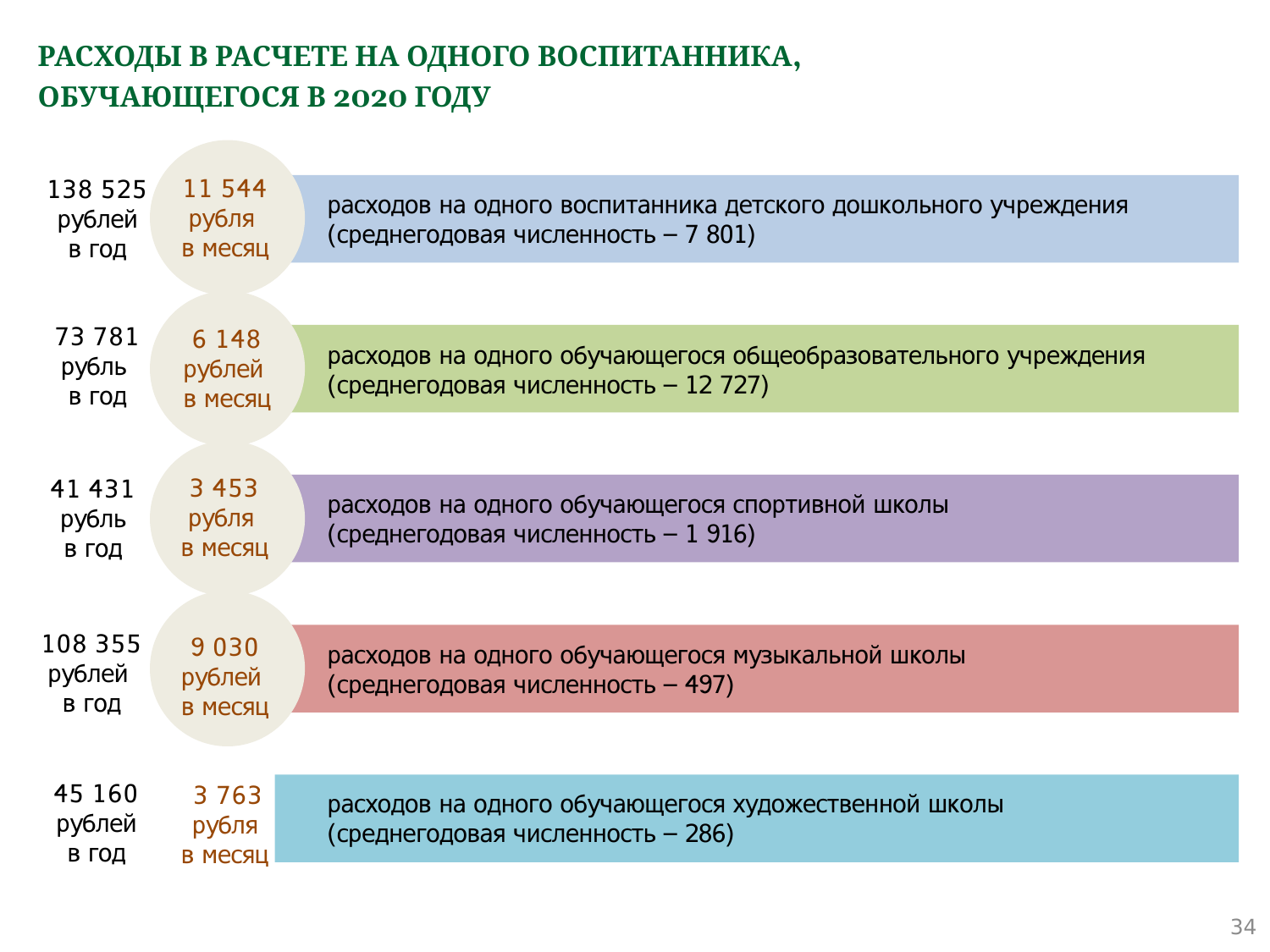

# РАСХОДЫ В РАСЧЕТЕ НА ОДНОГО ВОСПИТАННИКА, ОБУЧАЮЩЕГОСЯ В 2020 ГОДУ

11 544
рубля
в месяц
138 525
рублей
в год

расходов на одного воспитанника детского дошкольного учреждения (среднегодовая численность – 7 801)

73 781
рубль
в год
6 148
рублей
в месяц

расходов на одного обучающегося общеобразовательного учреждения (среднегодовая численность – 12 727)

3 453
рубля
в месяц
41 431
рубль
в год

расходов на одного обучающегося спортивной школы
(среднегодовая численность – 1 916)

108 355
рублей
в год

9 030
рублей
в месяц
расходов на одного обучающегося музыкальной школы
(среднегодовая численность – 497)
45 160
рублей
в год
 3 763
рубля
в месяц

расходов на одного обучающегося художественной школы
(среднегодовая численность – 286)
34